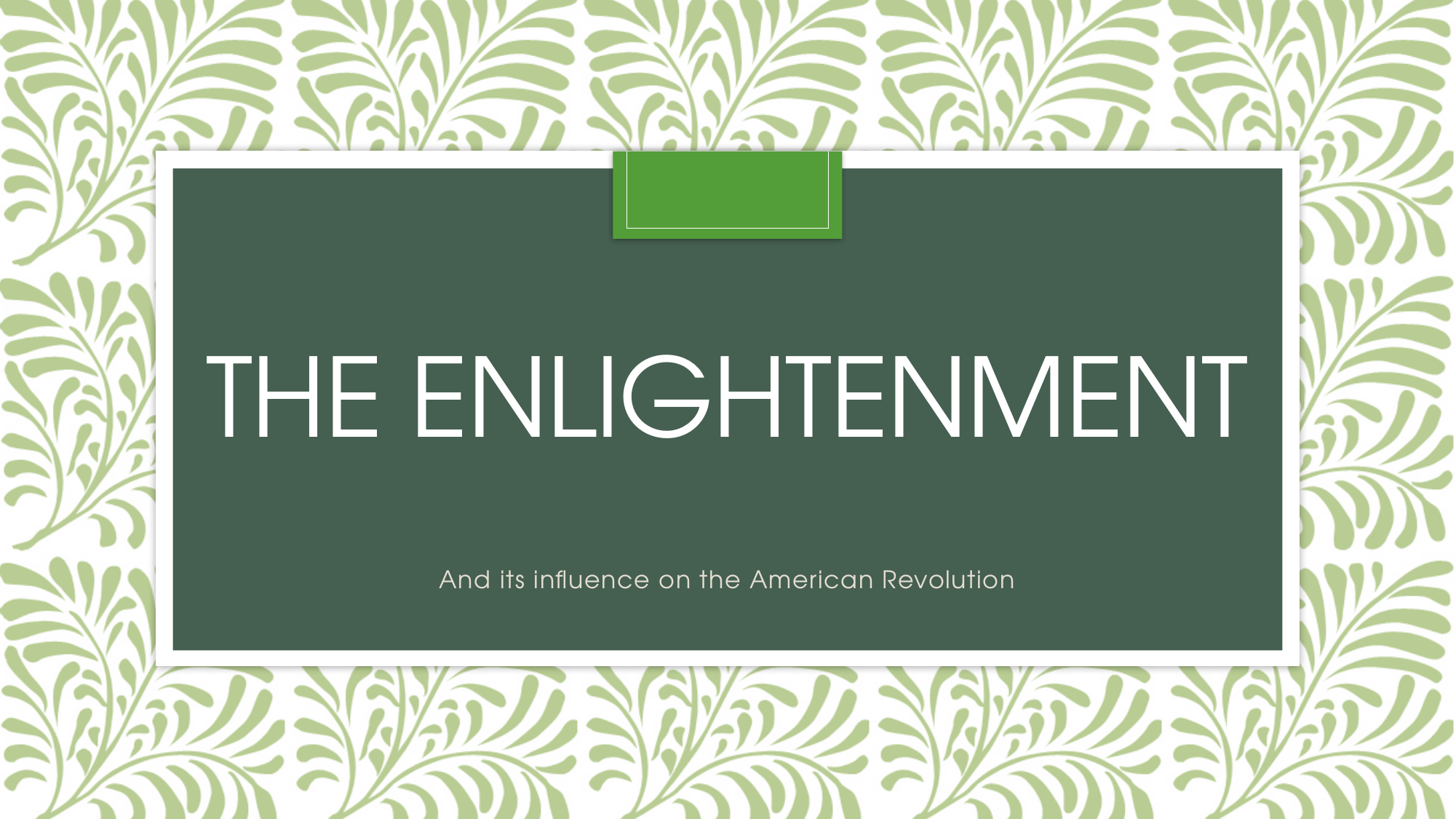

# The enlightenment
And its influence on the American Revolution